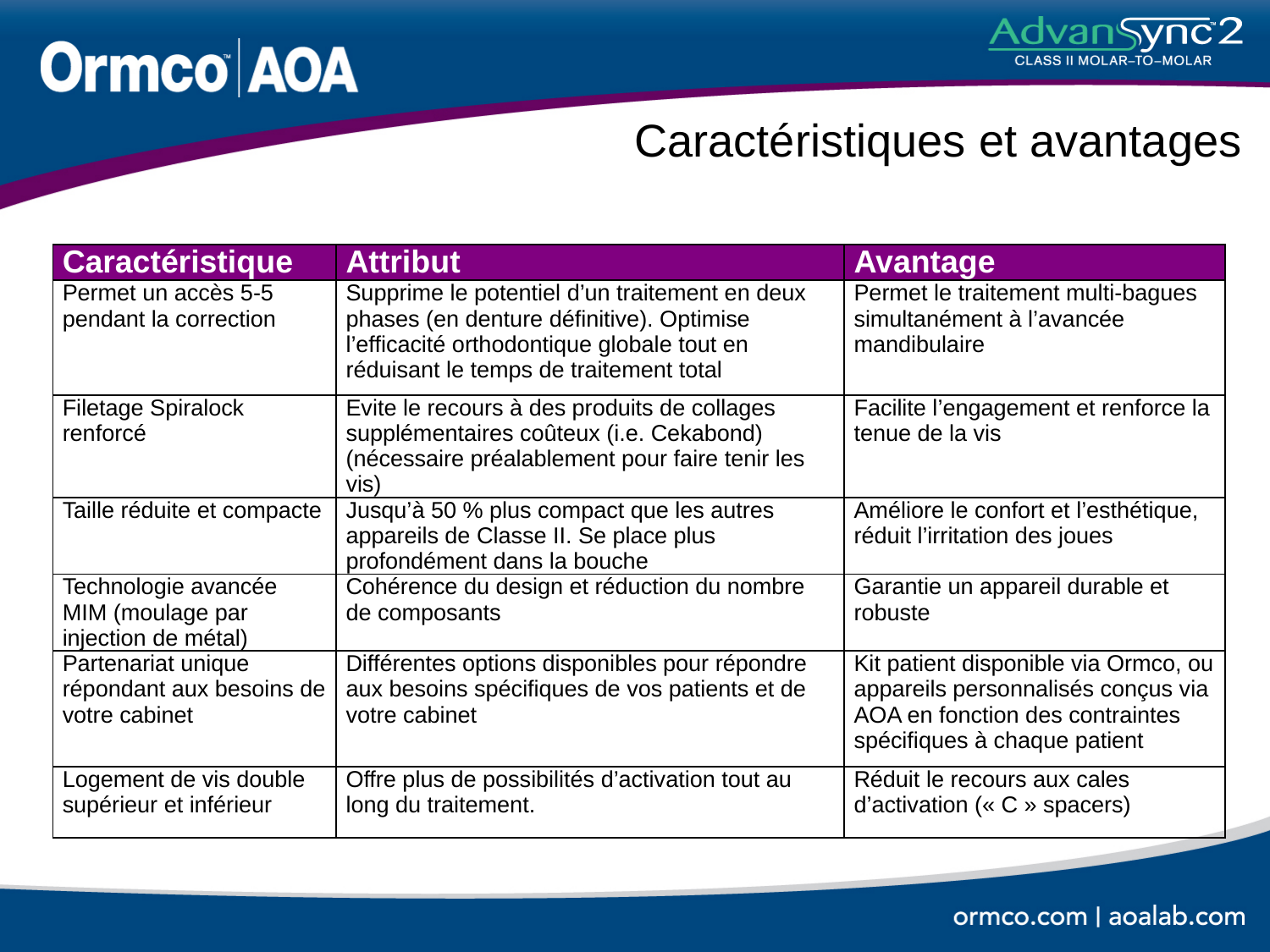

# Caractéristiques et avantages
| Caractéristique | Attribut | Avantage |
| --- | --- | --- |
| Permet un accès 5-5 pendant la correction | Supprime le potentiel d’un traitement en deux phases (en denture définitive). Optimise l’efficacité orthodontique globale tout en réduisant le temps de traitement total | Permet le traitement multi-bagues simultanément à l’avancée mandibulaire |
| Filetage Spiralock renforcé | Evite le recours à des produits de collages supplémentaires coûteux (i.e. Cekabond) (nécessaire préalablement pour faire tenir les vis) | Facilite l’engagement et renforce la tenue de la vis |
| Taille réduite et compacte | Jusqu’à 50 % plus compact que les autres appareils de Classe II. Se place plus profondément dans la bouche | Améliore le confort et l’esthétique, réduit l’irritation des joues |
| Technologie avancée MIM (moulage par injection de métal) | Cohérence du design et réduction du nombre de composants | Garantie un appareil durable et robuste |
| Partenariat unique répondant aux besoins de votre cabinet | Différentes options disponibles pour répondre aux besoins spécifiques de vos patients et de votre cabinet | Kit patient disponible via Ormco, ou appareils personnalisés conçus via AOA en fonction des contraintes spécifiques à chaque patient |
| Logement de vis double supérieur et inférieur | Offre plus de possibilités d’activation tout au long du traitement. | Réduit le recours aux cales d’activation (« C » spacers) |